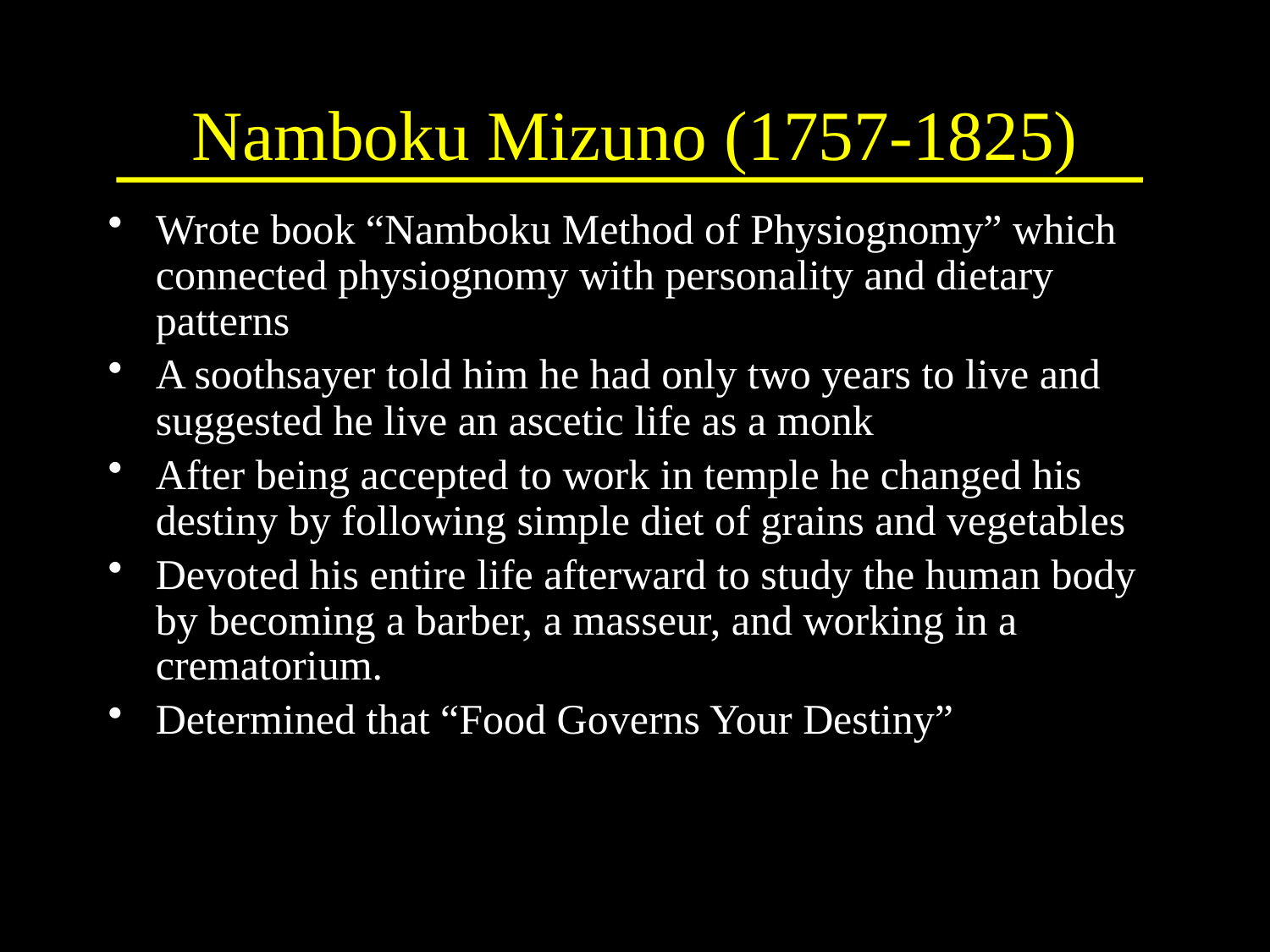

# Namboku Mizuno (1757-1825)

Wrote book “Namboku Method of Physiognomy” which connected physiognomy with personality and dietary patterns
A soothsayer told him he had only two years to live and suggested he live an ascetic life as a monk
After being accepted to work in temple he changed his destiny by following simple diet of grains and vegetables
Devoted his entire life afterward to study the human body by becoming a barber, a masseur, and working in a crematorium.
Determined that “Food Governs Your Destiny”